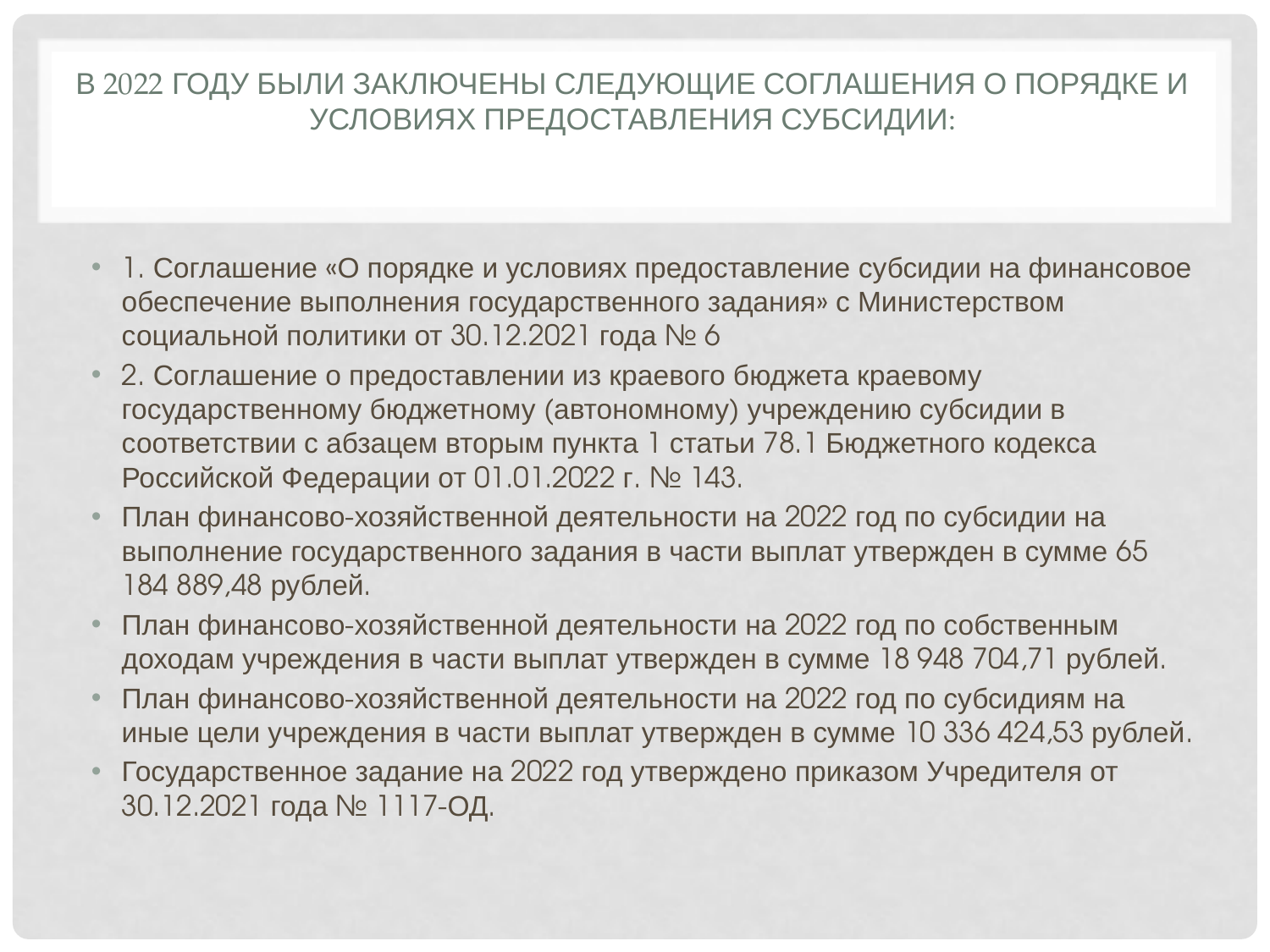

# В 2022 году были заключены следующие соглашения о порядке и условиях предоставления субсидии:
1. Соглашение «О порядке и условиях предоставление субсидии на финансовое обеспечение выполнения государственного задания» с Министерством социальной политики от 30.12.2021 года № 6
2. Соглашение о предоставлении из краевого бюджета краевому государственному бюджетному (автономному) учреждению субсидии в соответствии с абзацем вторым пункта 1 статьи 78.1 Бюджетного кодекса Российской Федерации от 01.01.2022 г. № 143.
План финансово-хозяйственной деятельности на 2022 год по субсидии на выполнение государственного задания в части выплат утвержден в сумме 65 184 889,48 рублей.
План финансово-хозяйственной деятельности на 2022 год по собственным доходам учреждения в части выплат утвержден в сумме 18 948 704,71 рублей.
План финансово-хозяйственной деятельности на 2022 год по субсидиям на иные цели учреждения в части выплат утвержден в сумме 10 336 424,53 рублей.
Государственное задание на 2022 год утверждено приказом Учредителя от 30.12.2021 года № 1117-ОД.